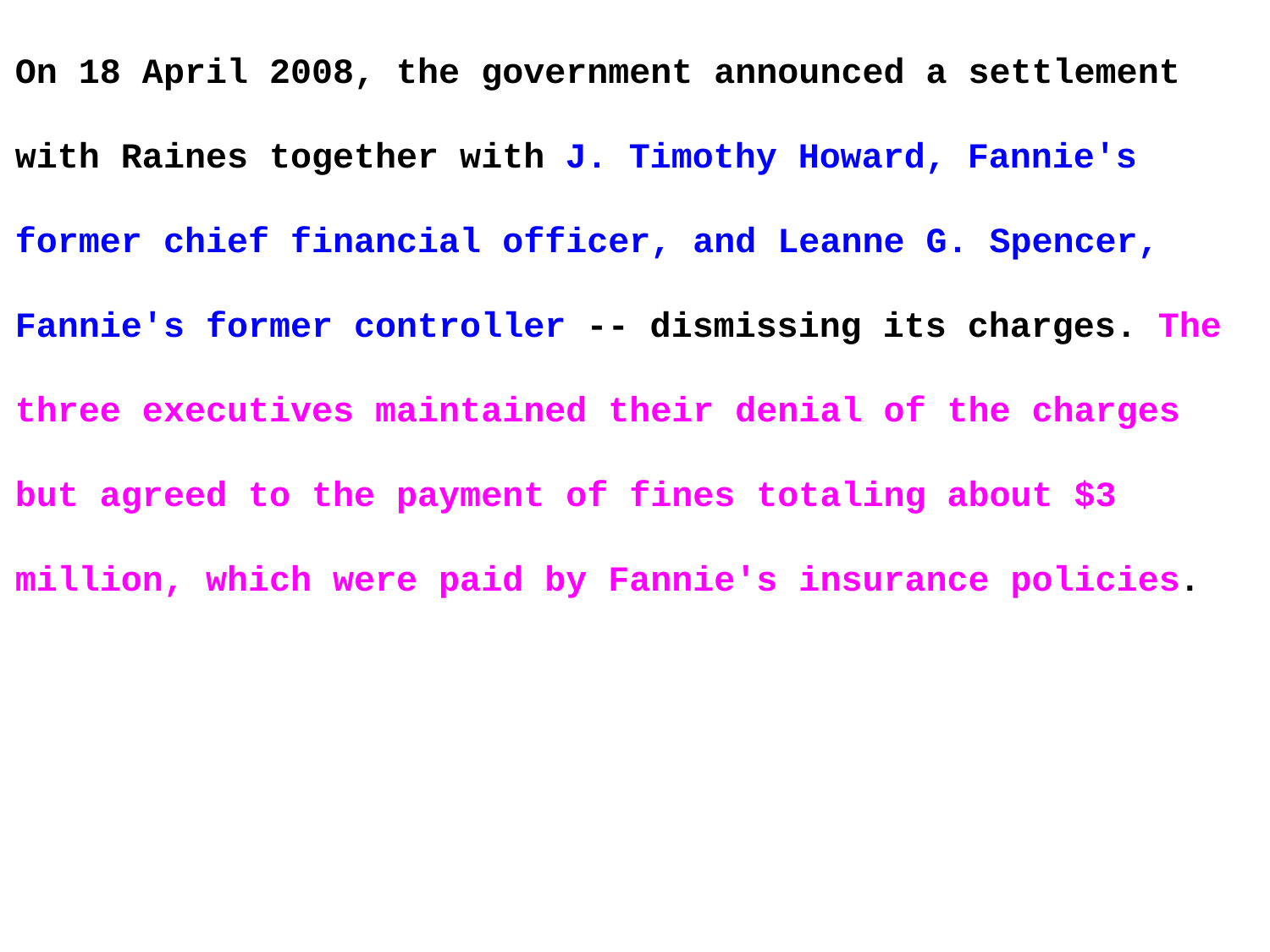

On 18 April 2008, the government announced a settlement with Raines together with J. Timothy Howard, Fannie's former chief financial officer, and Leanne G. Spencer, Fannie's former controller -- dismissing its charges. The three executives maintained their denial of the charges but agreed to the payment of fines totaling about $3 million, which were paid by Fannie's insurance policies.